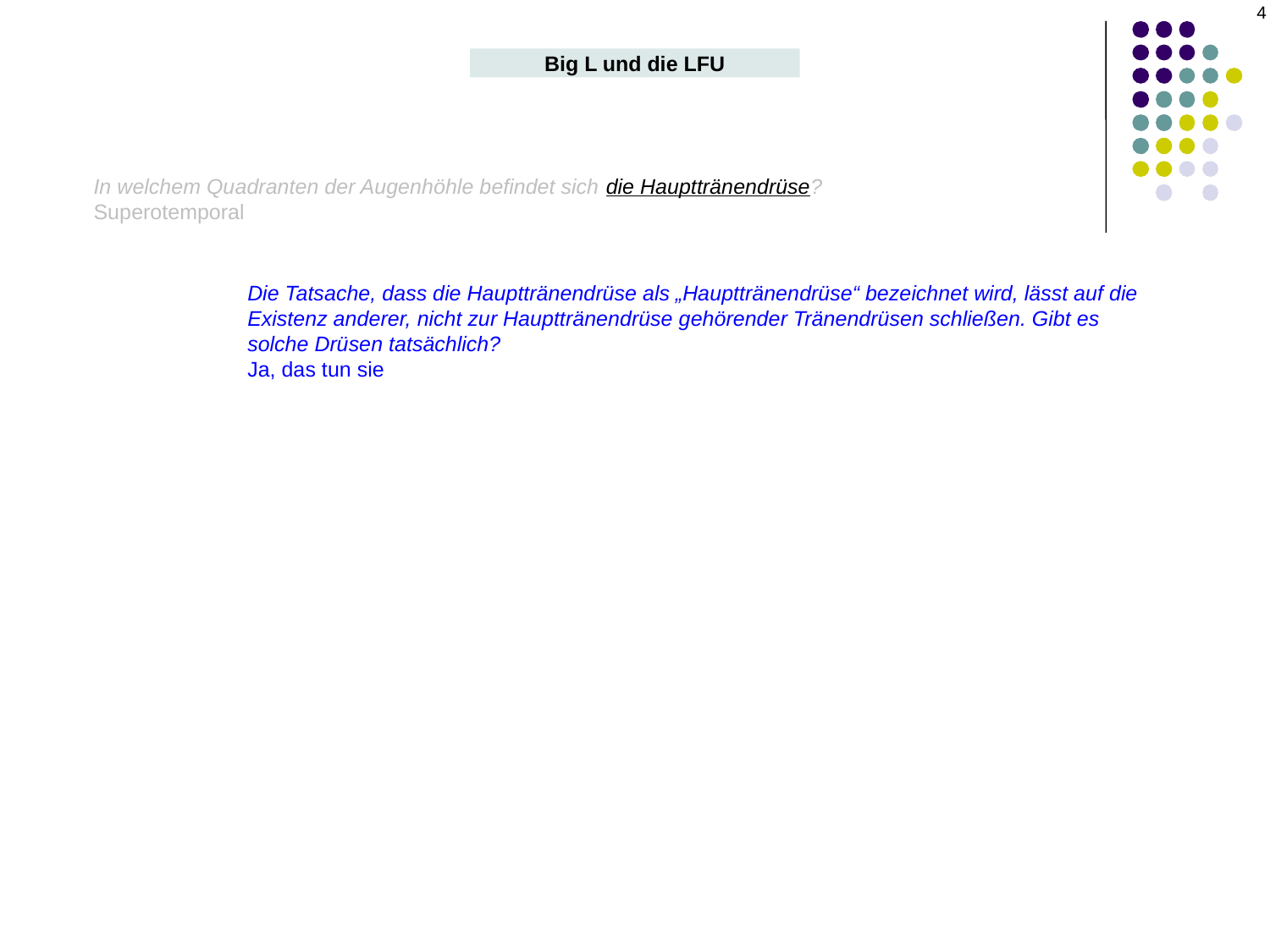

4
Big L und die LFU
In welchem Quadranten der Augenhöhle befindet sich die Haupttränendrüse?
Superotemporal
Die Tatsache, dass die Haupttränendrüse als „Haupttränendrüse“ bezeichnet wird, lässt auf die Existenz anderer, nicht zur Haupttränendrüse gehörender Tränendrüsen schließen. Gibt es solche Drüsen tatsächlich?
Ja, das tun sie